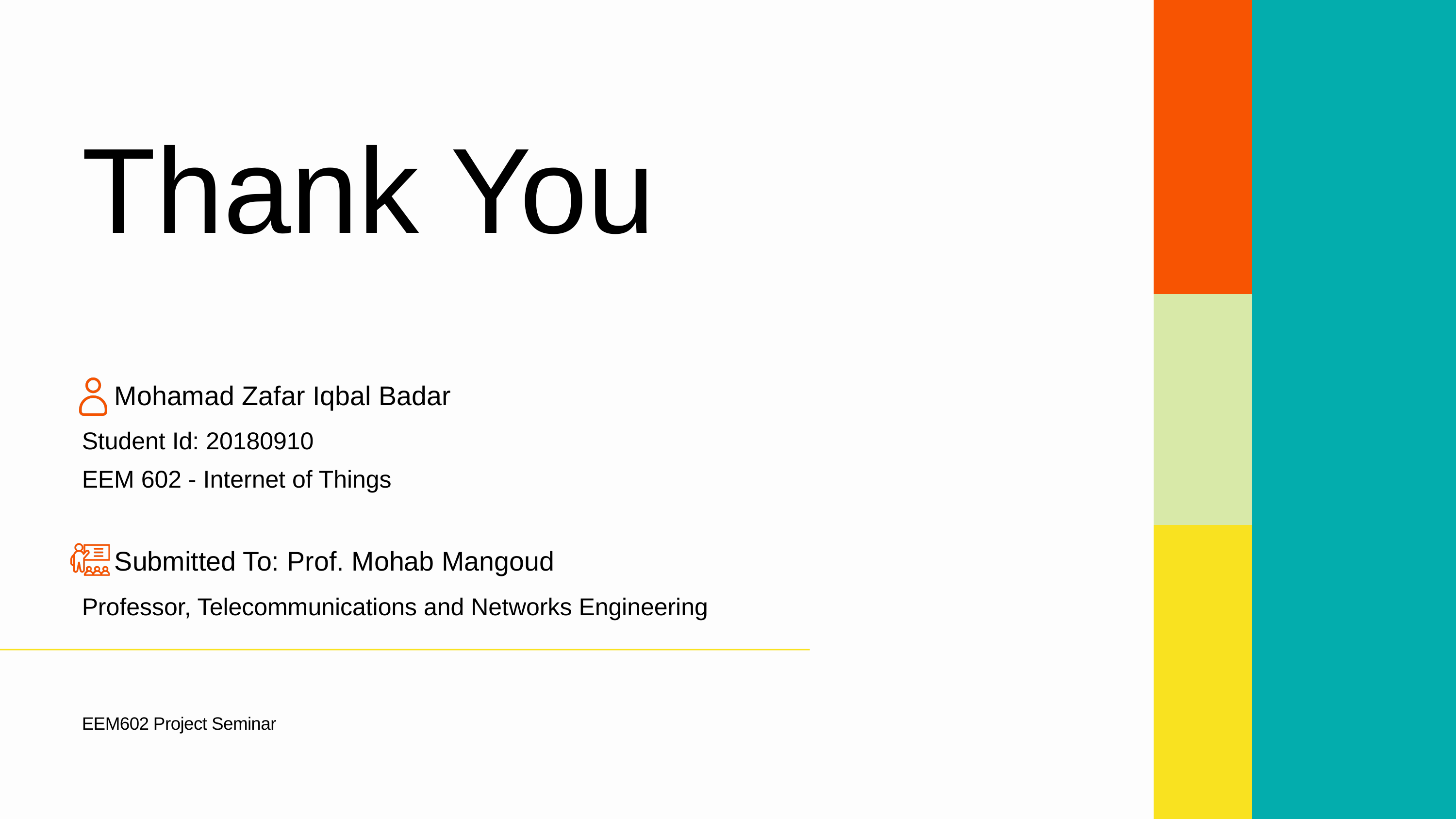

Thank You

Mohamad Zafar Iqbal Badar

Student Id: 20180910
EEM 602 - Internet of Things

Submitted To: Prof. Mohab Mangoud

Professor, Telecommunications and Networks Engineering

EEM602 Project Seminar